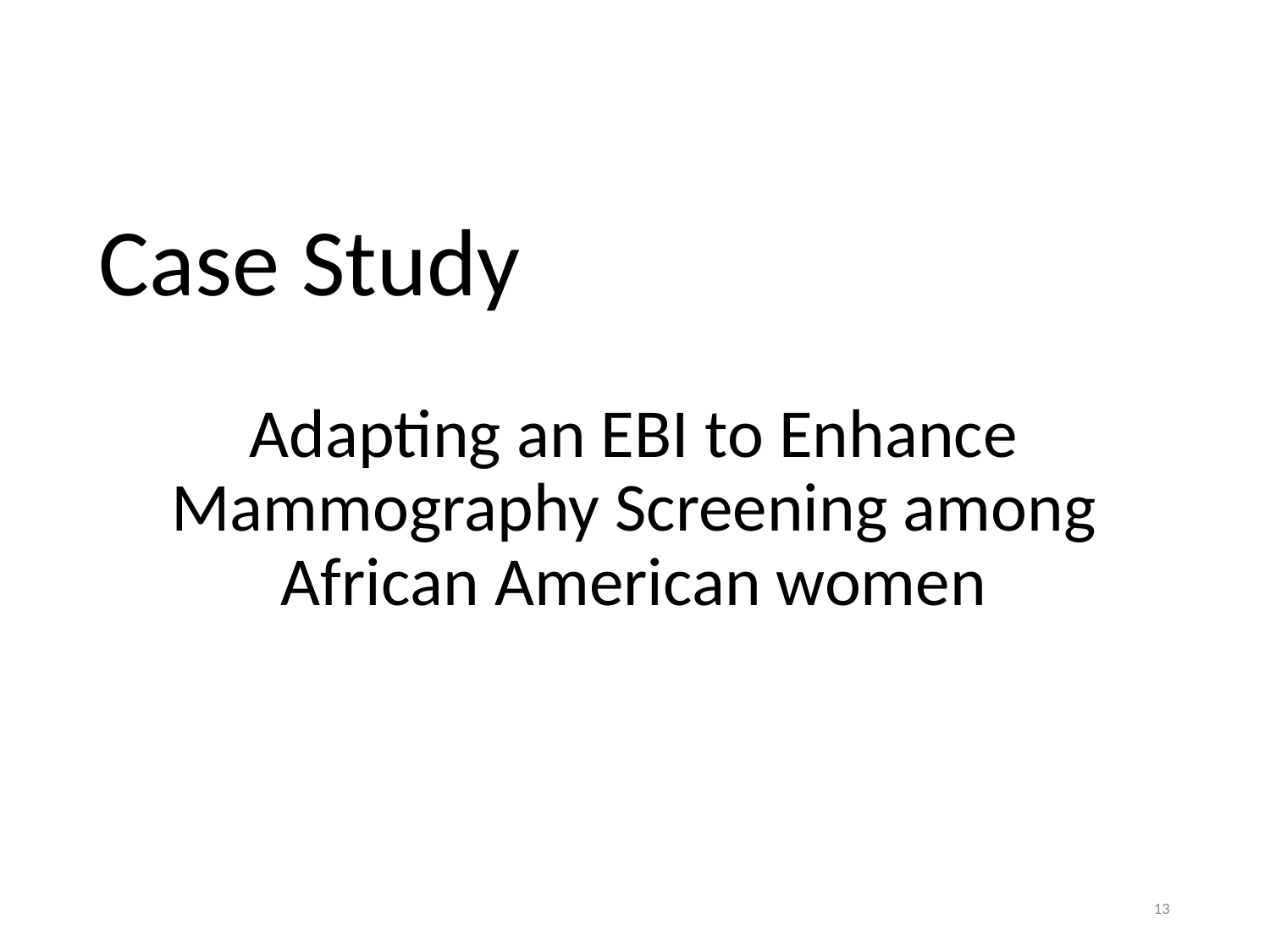

# Case Study
Adapting an EBI to Enhance Mammography Screening among African American women

13